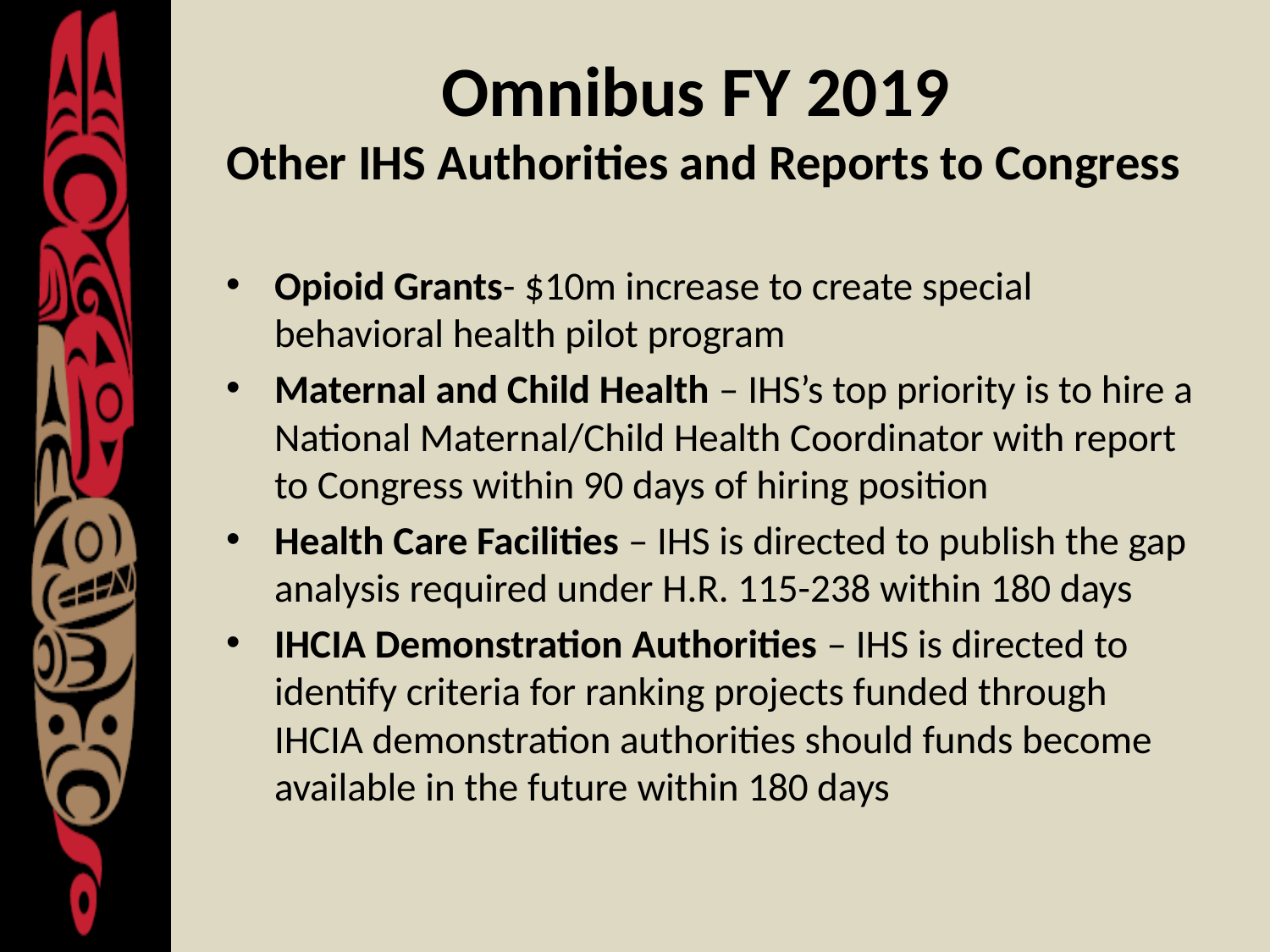

# Omnibus FY 2019 Other IHS Authorities and Reports to Congress
Opioid Grants- $10m increase to create special behavioral health pilot program
Maternal and Child Health – IHS’s top priority is to hire a National Maternal/Child Health Coordinator with report to Congress within 90 days of hiring position
Health Care Facilities – IHS is directed to publish the gap analysis required under H.R. 115-238 within 180 days
IHCIA Demonstration Authorities – IHS is directed to identify criteria for ranking projects funded through IHCIA demonstration authorities should funds become available in the future within 180 days